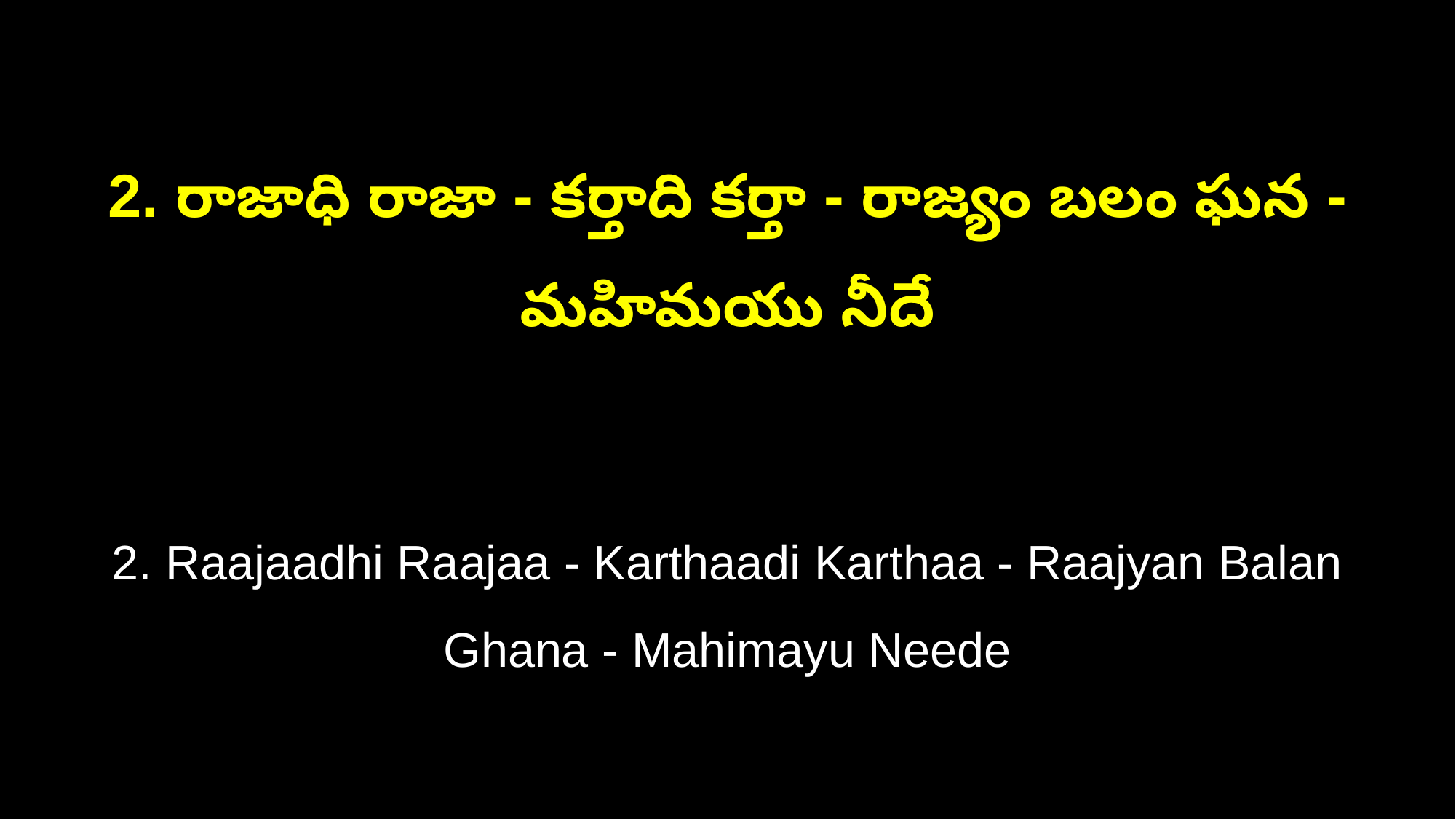

2. రాజాధి రాజా - కర్తాది కర్తా - రాజ్యం బలం ఘన - మహిమయు నీదే
2. Raajaadhi Raajaa - Karthaadi Karthaa - Raajyan Balan Ghana - Mahimayu Neede